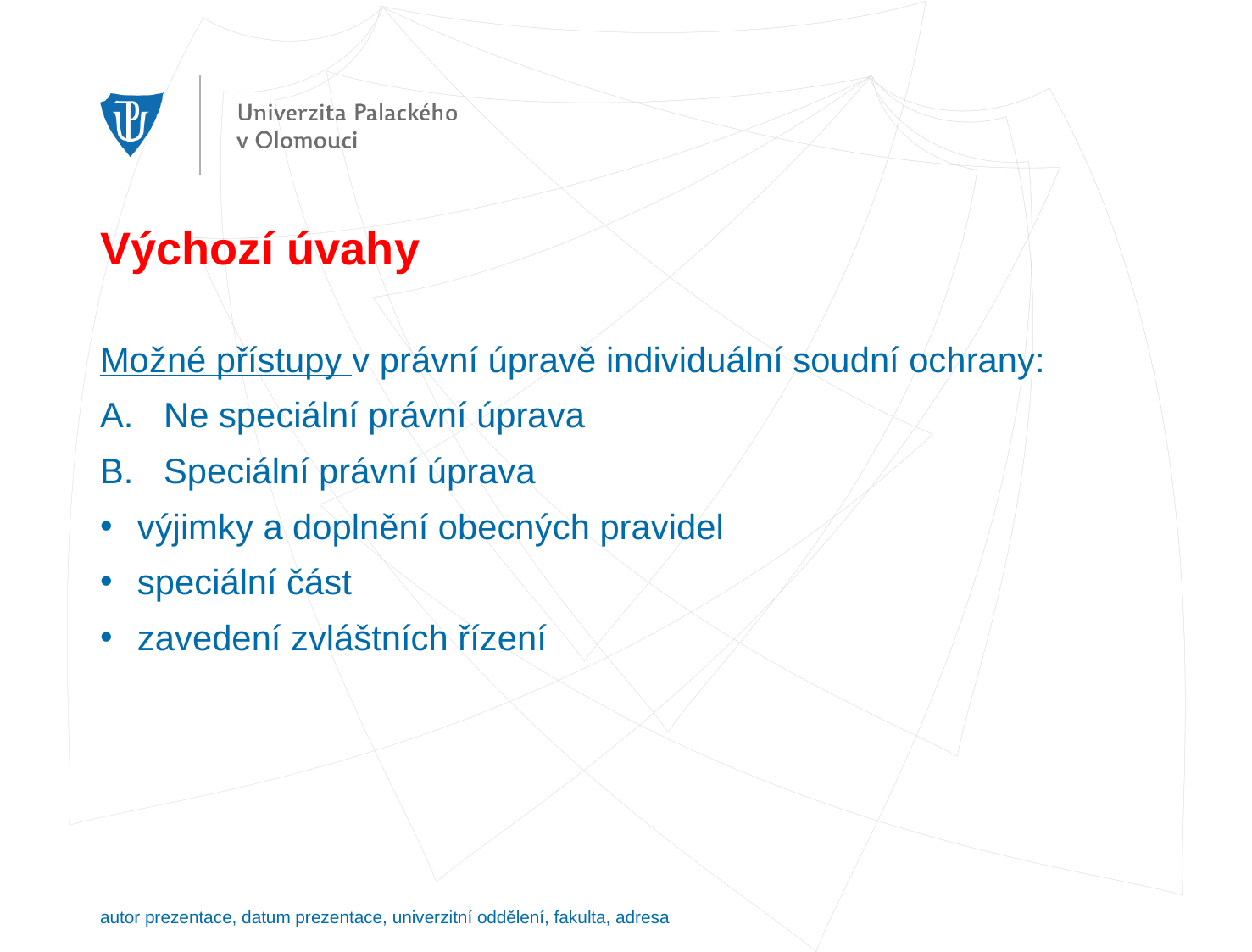

# Výchozí úvahy
Možné přístupy v právní úpravě individuální soudní ochrany:
Ne speciální právní úprava
Speciální právní úprava
výjimky a doplnění obecných pravidel
speciální část
zavedení zvláštních řízení
autor prezentace, datum prezentace, univerzitní oddělení, fakulta, adresa